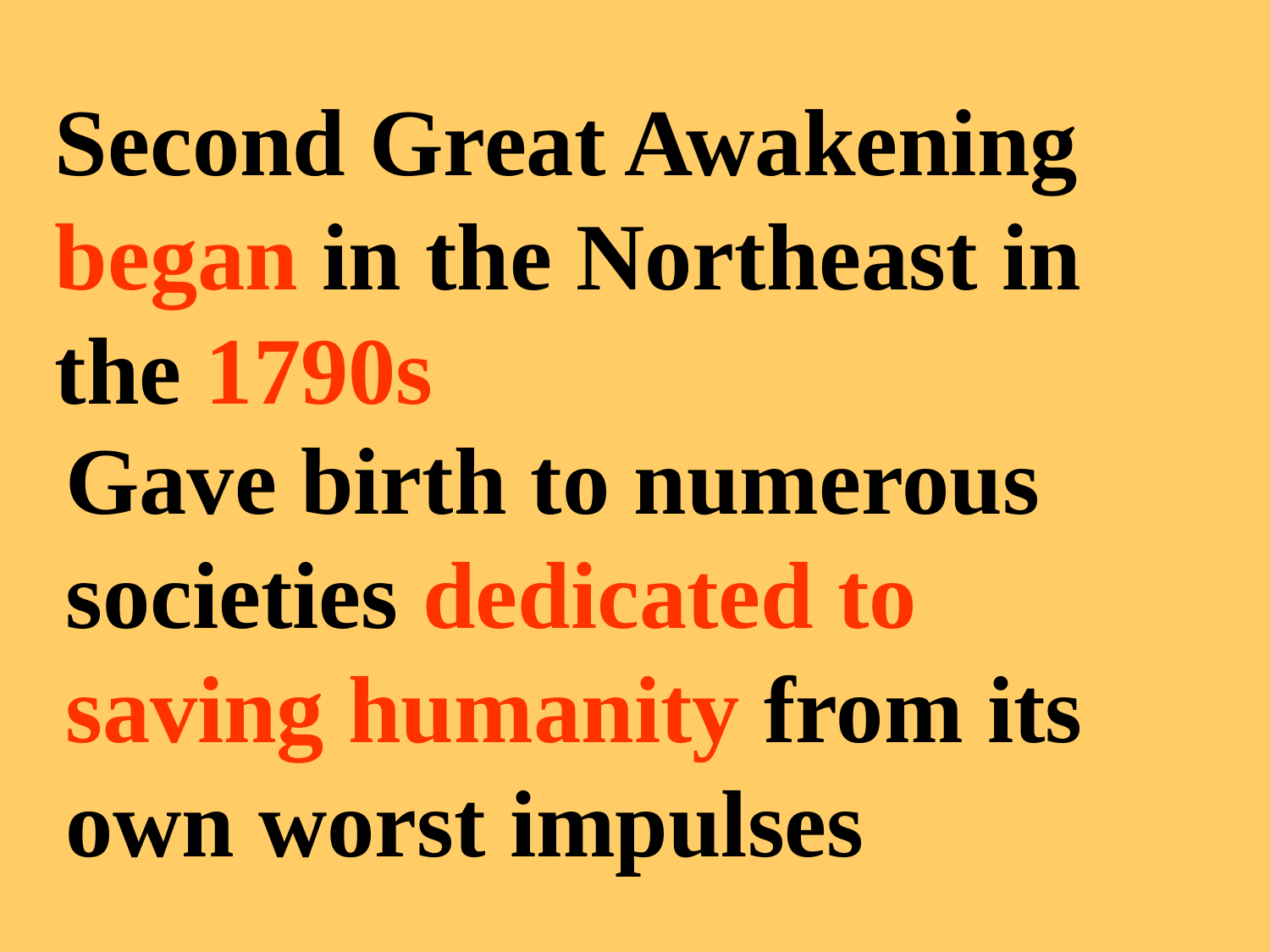

Second Great Awakening began in the Northeast in the 1790s
Gave birth to numerous societies dedicated to saving humanity from its own worst impulses